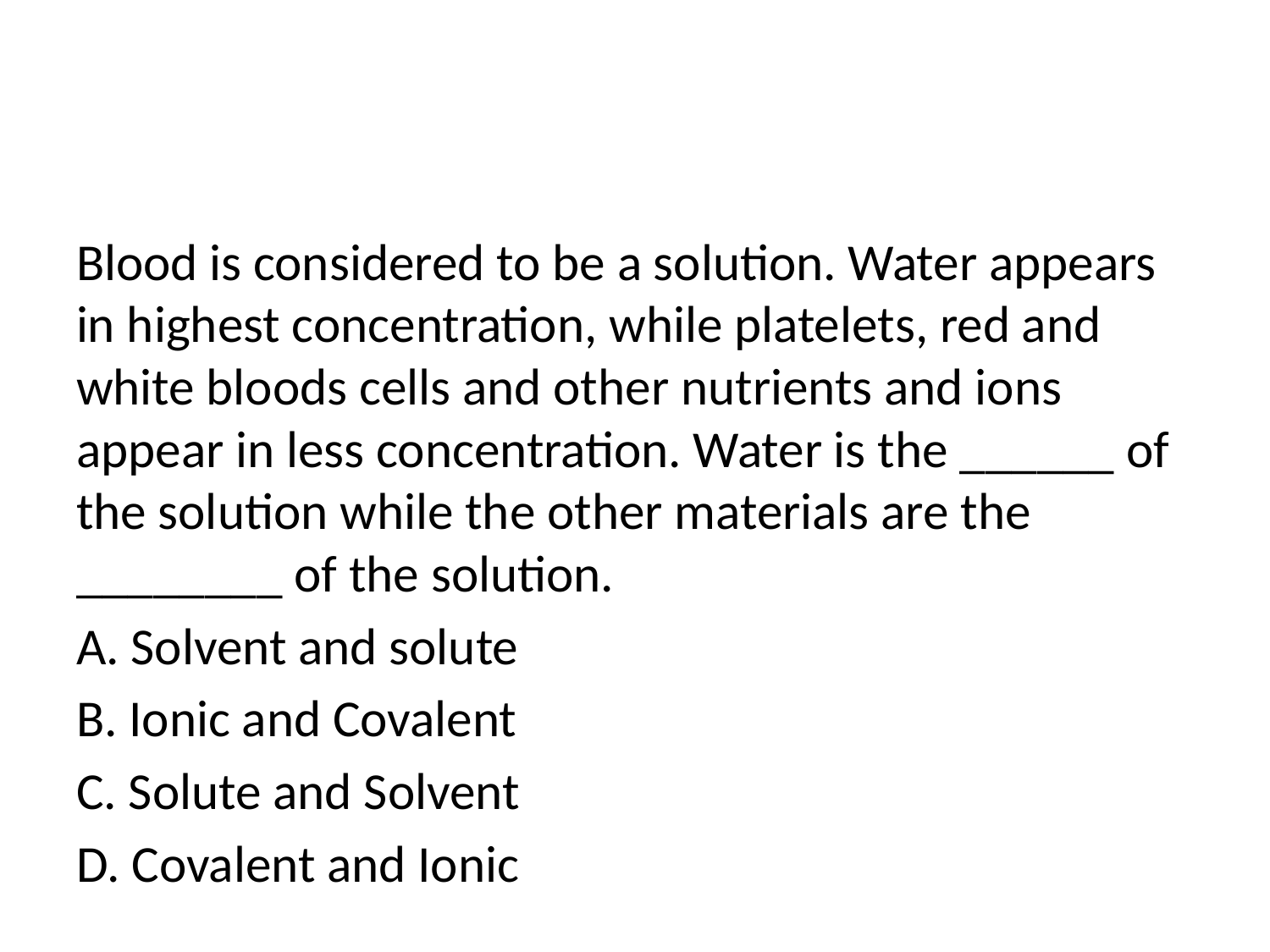

#
Blood is considered to be a solution. Water appears in highest concentration, while platelets, red and white bloods cells and other nutrients and ions appear in less concentration. Water is the ______ of the solution while the other materials are the ________ of the solution.
A. Solvent and solute
B. Ionic and Covalent
C. Solute and Solvent
D. Covalent and Ionic